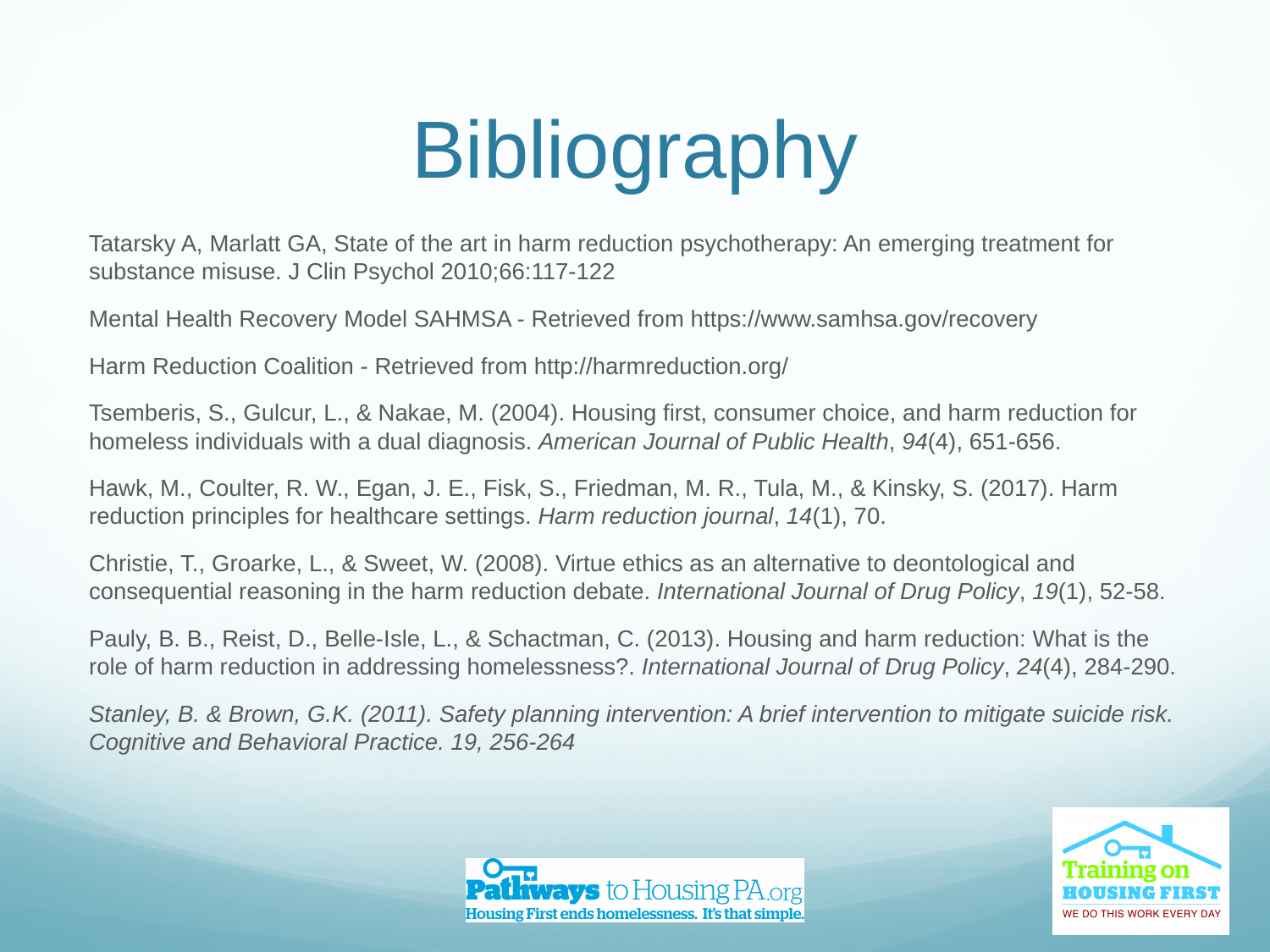

# Bibliography
Tatarsky A, Marlatt GA, State of the art in harm reduction psychotherapy: An emerging treatment for substance misuse. J Clin Psychol 2010;66:117-122
Mental Health Recovery Model SAHMSA - Retrieved from https://www.samhsa.gov/recovery
Harm Reduction Coalition - Retrieved from http://harmreduction.org/
Tsemberis, S., Gulcur, L., & Nakae, M. (2004). Housing first, consumer choice, and harm reduction for homeless individuals with a dual diagnosis. American Journal of Public Health, 94(4), 651-656.
Hawk, M., Coulter, R. W., Egan, J. E., Fisk, S., Friedman, M. R., Tula, M., & Kinsky, S. (2017). Harm reduction principles for healthcare settings. Harm reduction journal, 14(1), 70.
Christie, T., Groarke, L., & Sweet, W. (2008). Virtue ethics as an alternative to deontological and consequential reasoning in the harm reduction debate. International Journal of Drug Policy, 19(1), 52-58.
Pauly, B. B., Reist, D., Belle-Isle, L., & Schactman, C. (2013). Housing and harm reduction: What is the role of harm reduction in addressing homelessness?. International Journal of Drug Policy, 24(4), 284-290.
Stanley, B. & Brown, G.K. (2011). Safety planning intervention: A brief intervention to mitigate suicide risk. Cognitive and Behavioral Practice. 19, 256-264